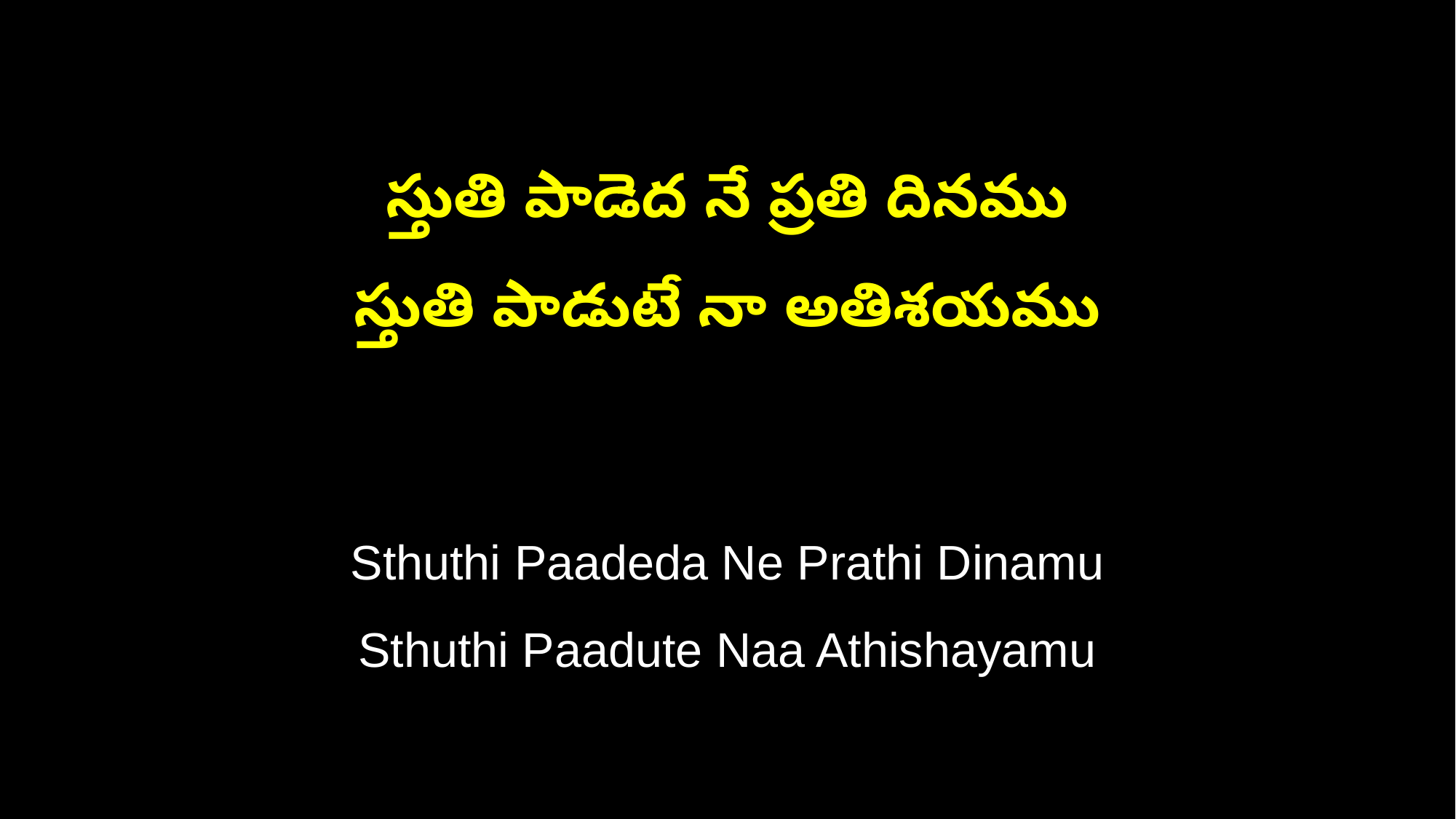

స్తుతి పాడెద నే ప్రతి దినము
స్తుతి పాడుటే నా అతిశయము
Sthuthi Paadeda Ne Prathi Dinamu
Sthuthi Paadute Naa Athishayamu